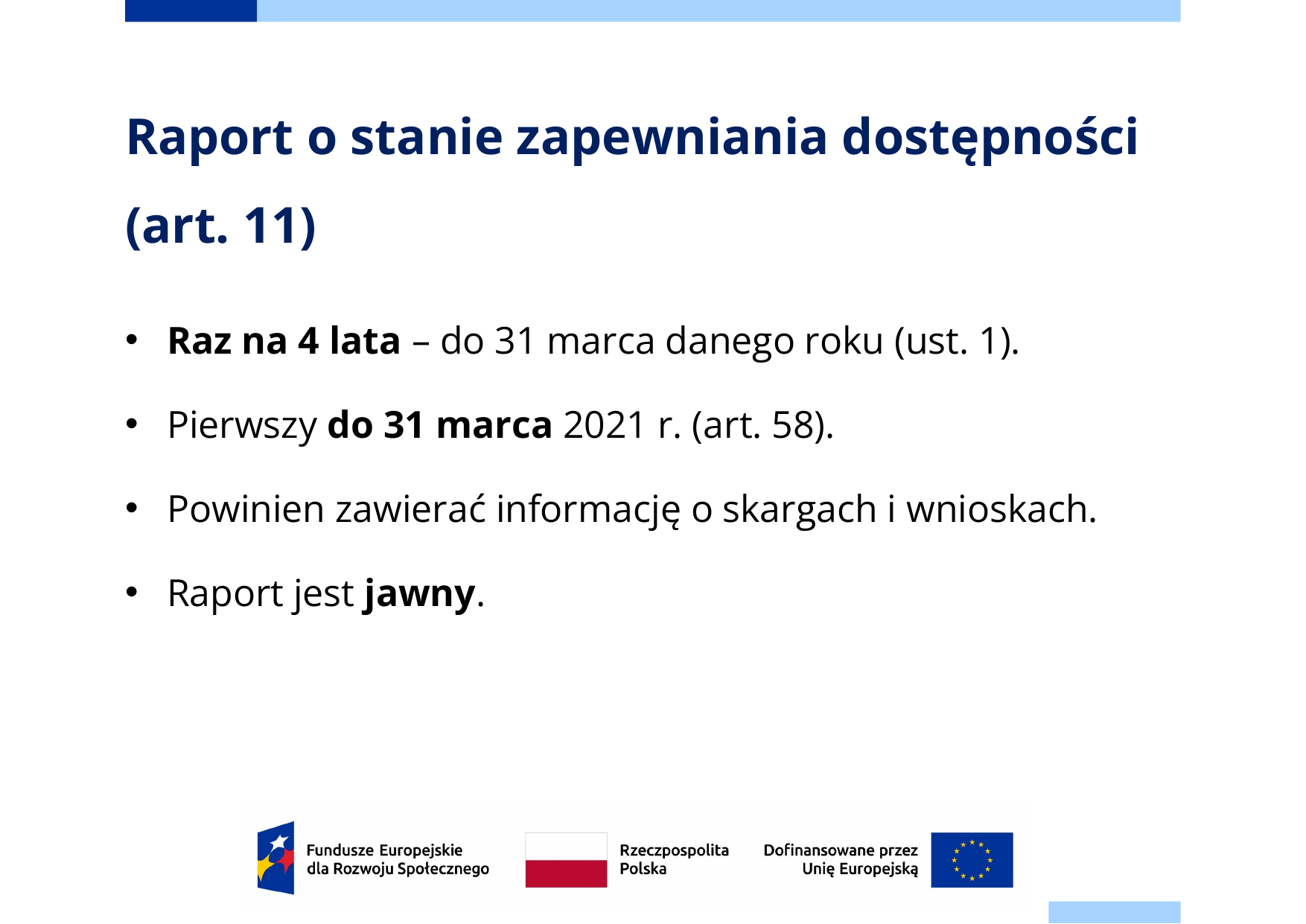

# Raport o stanie zapewniania dostępności (art. 11)
Raz na 4 lata – do 31 marca danego roku (ust. 1).
Pierwszy do 31 marca 2021 r. (art. 58).
Powinien zawierać informację o skargach i wnioskach.
Raport jest jawny.